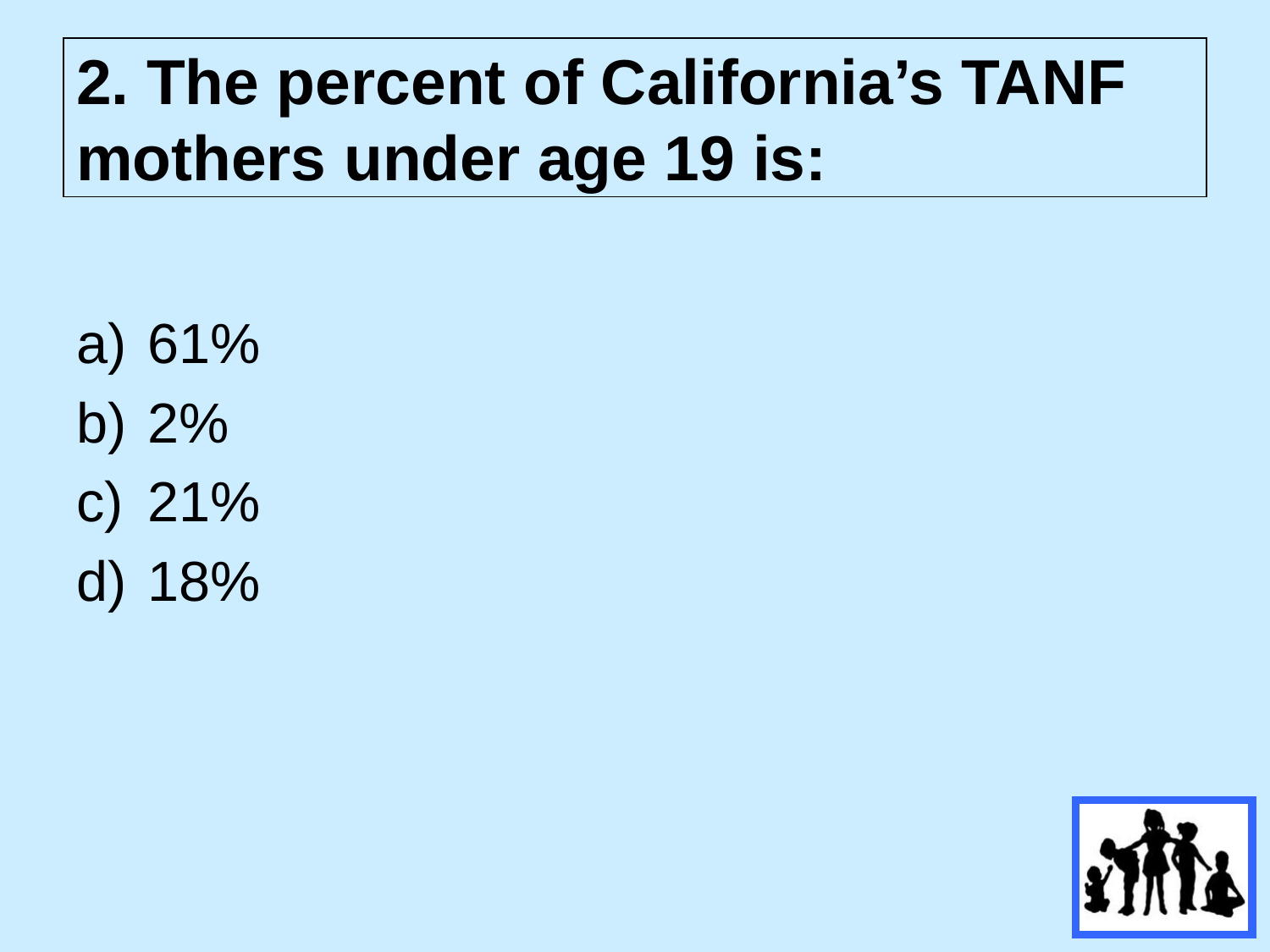

# 2. The percent of California’s TANF mothers under age 19 is:

61%
2%
21%
18%